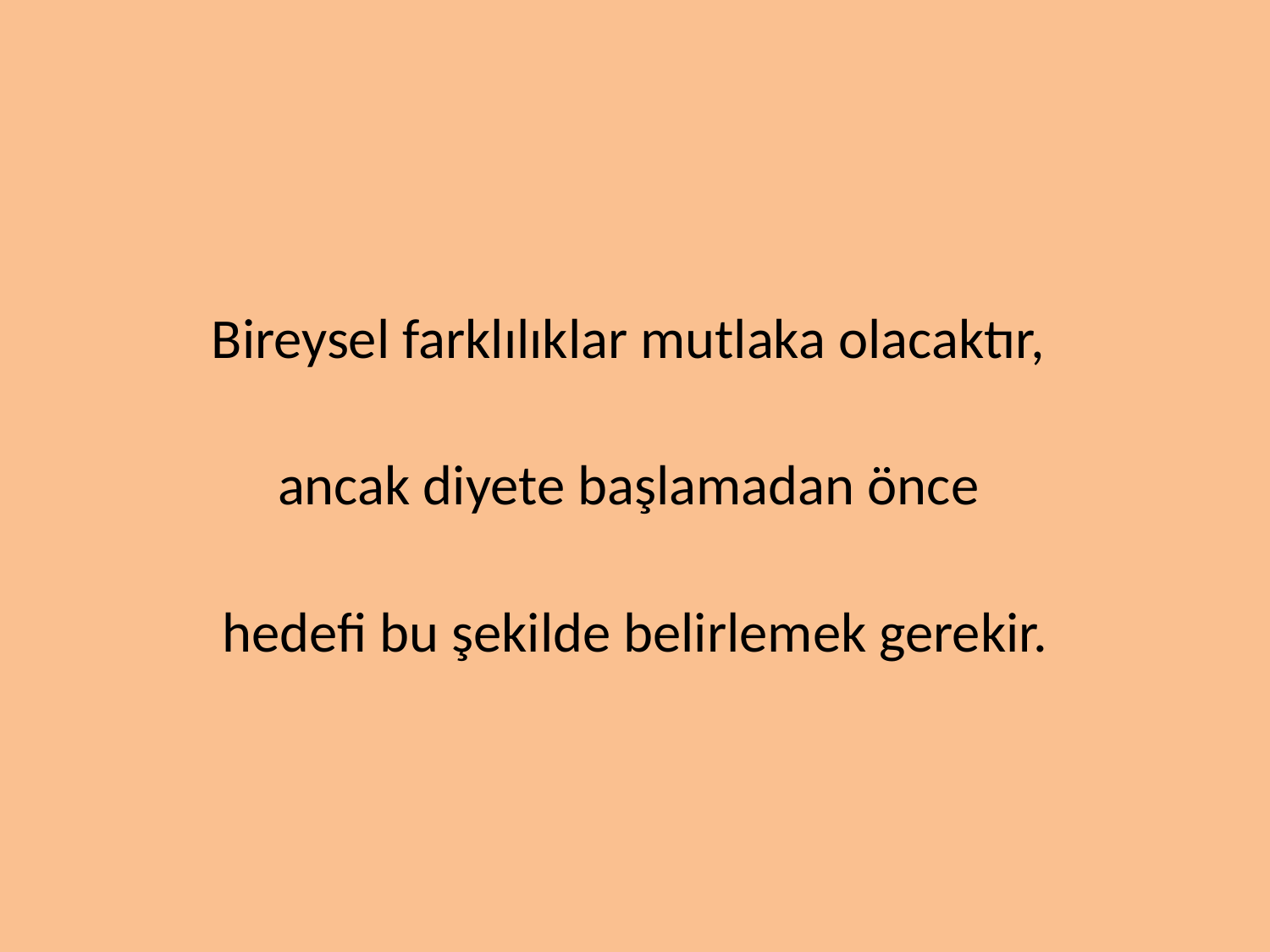

Bireysel farklılıklar mutlaka olacaktır,
ancak diyete başlamadan önce
hedefi bu şekilde belirlemek gerekir.